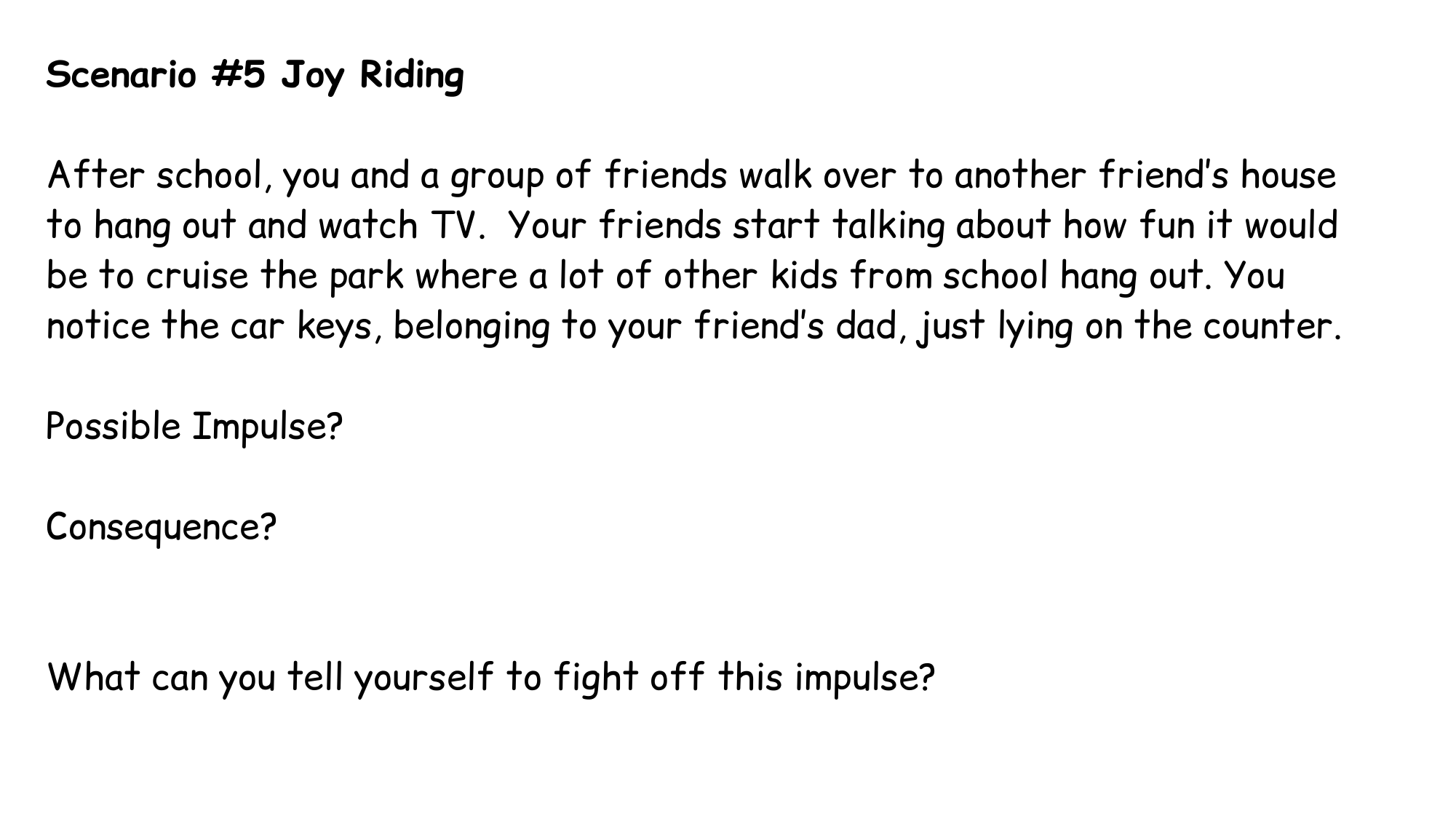

Scenario #5 Joy Riding

After school, you and a group of friends walk over to another friend’s house to hang out and watch TV.  Your friends start talking about how fun it would be to cruise the park where a lot of other kids from school hang out. You notice the car keys, belonging to your friend’s dad, just lying on the counter.

Possible Impulse?

Consequence?

What can you tell yourself to fight off this impulse?